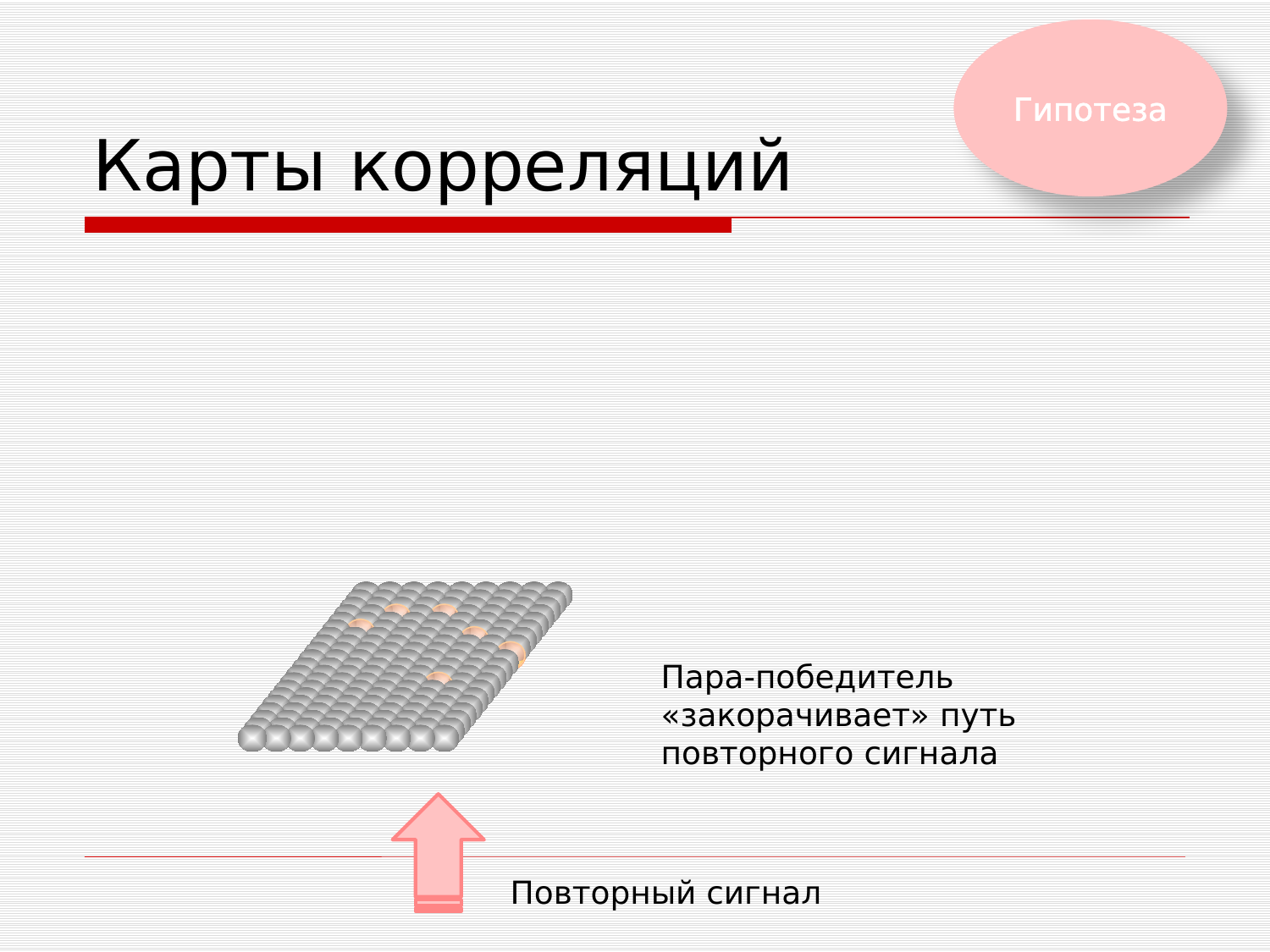

Гипотеза
# Карты корреляций

Пара-победитель
«закорачивает» путь
повторного сигнала

Повторный сигнал